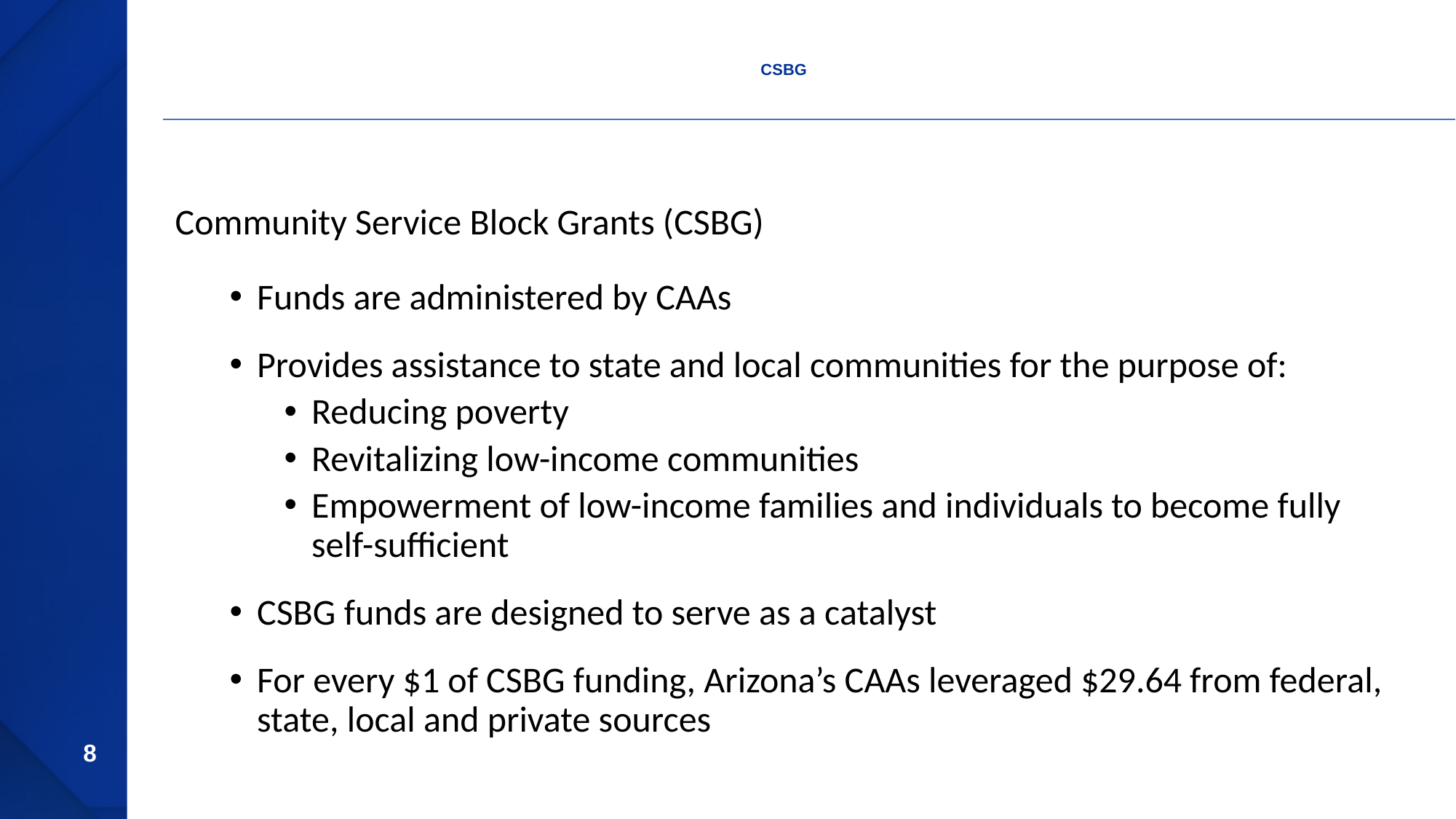

# CSBG

Community Service Block Grants (CSBG)

Funds are administered by CAAs

Provides assistance to state and local communities for the purpose of:
Reducing poverty
Revitalizing low-income communities
Empowerment of low-income families and individuals to become fully self-sufficient

CSBG funds are designed to serve as a catalyst

For every $1 of CSBG funding, Arizona’s CAAs leveraged $29.64 from federal, state, local and private sources

8